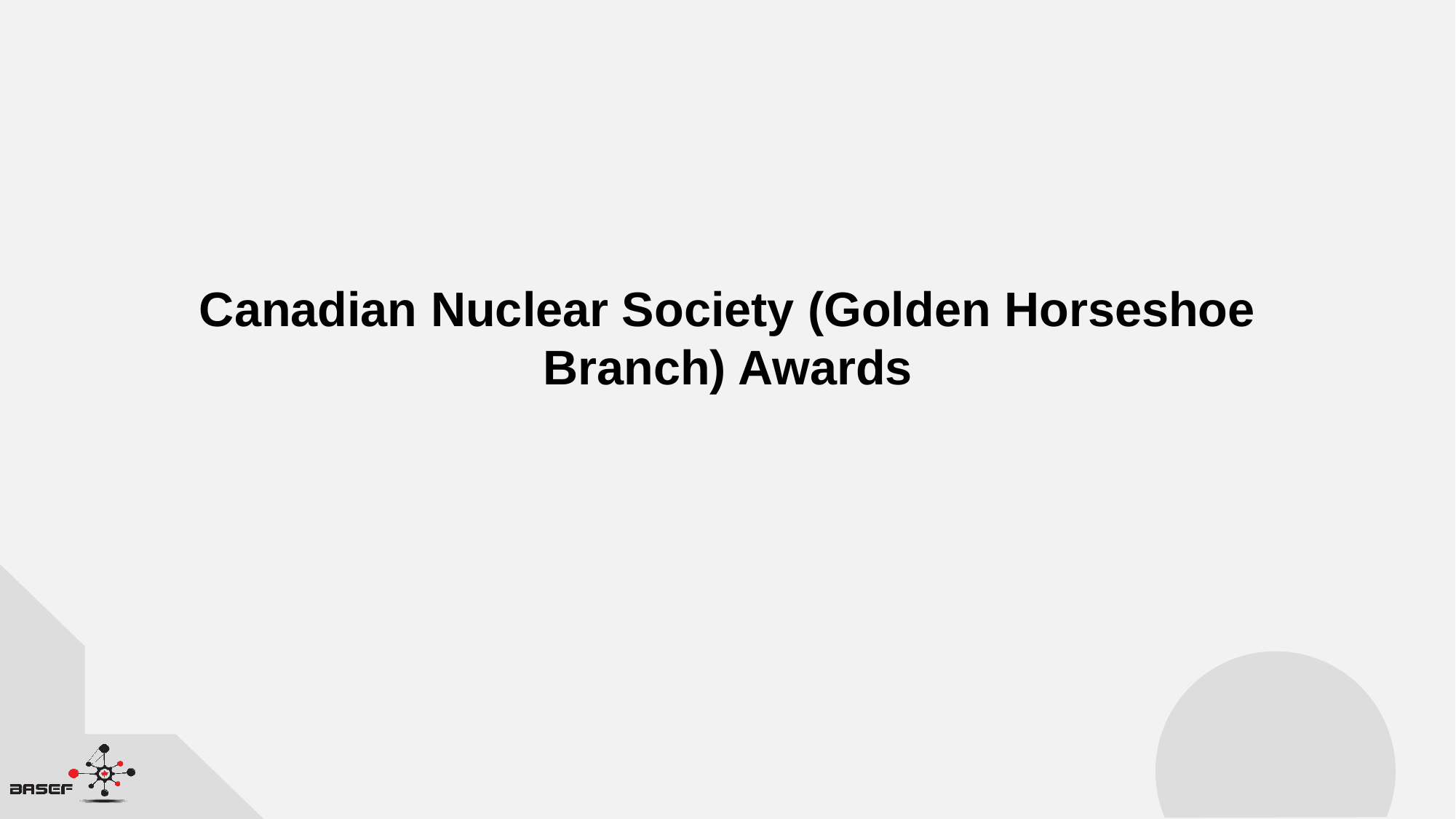

Canadian Nuclear Society (Golden Horseshoe Branch) Awards